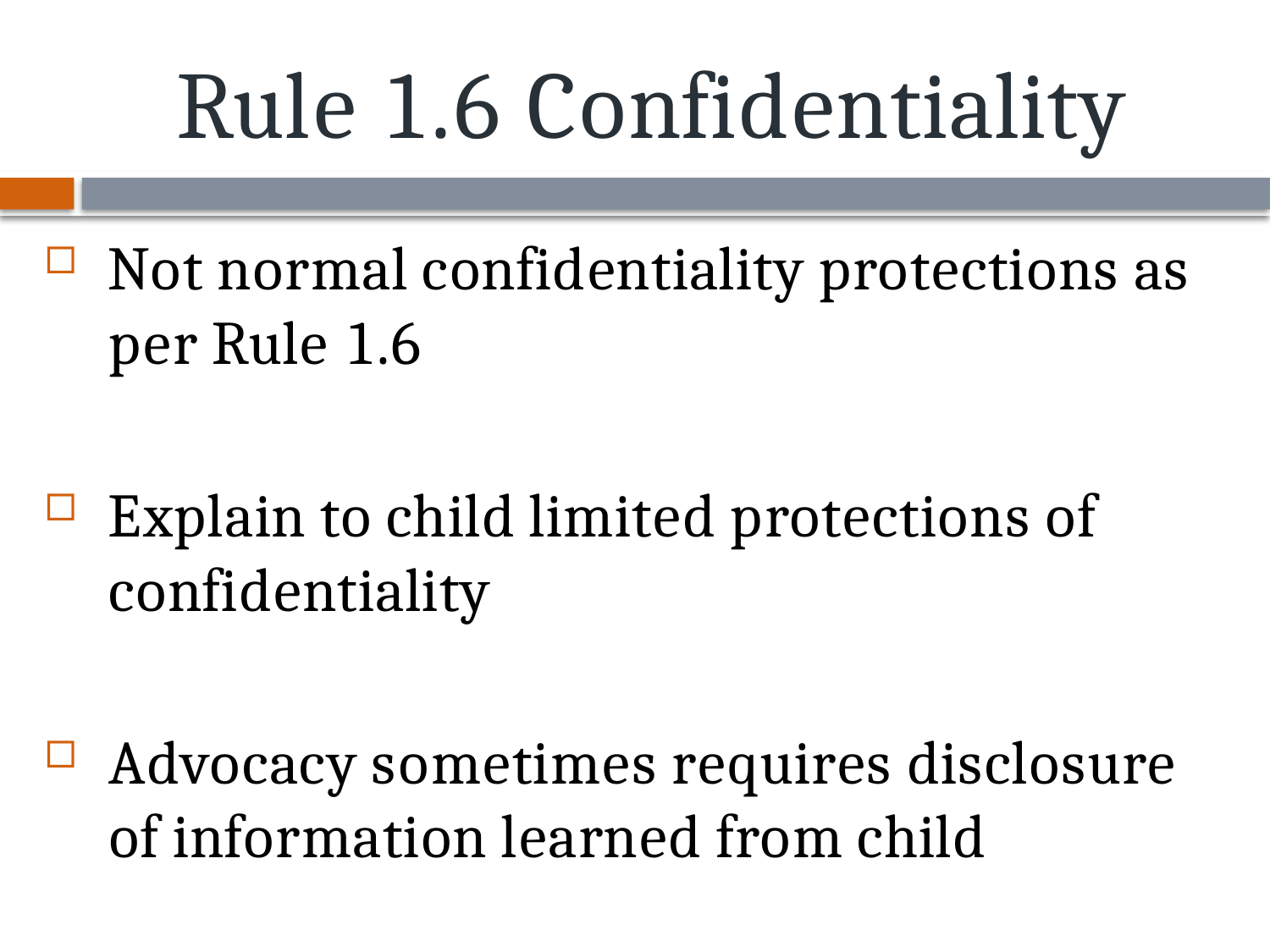

# Rule 1.6 Confidentiality
Not normal confidentiality protections as per Rule 1.6

Explain to child limited protections of confidentiality

Advocacy sometimes requires disclosure of information learned from child